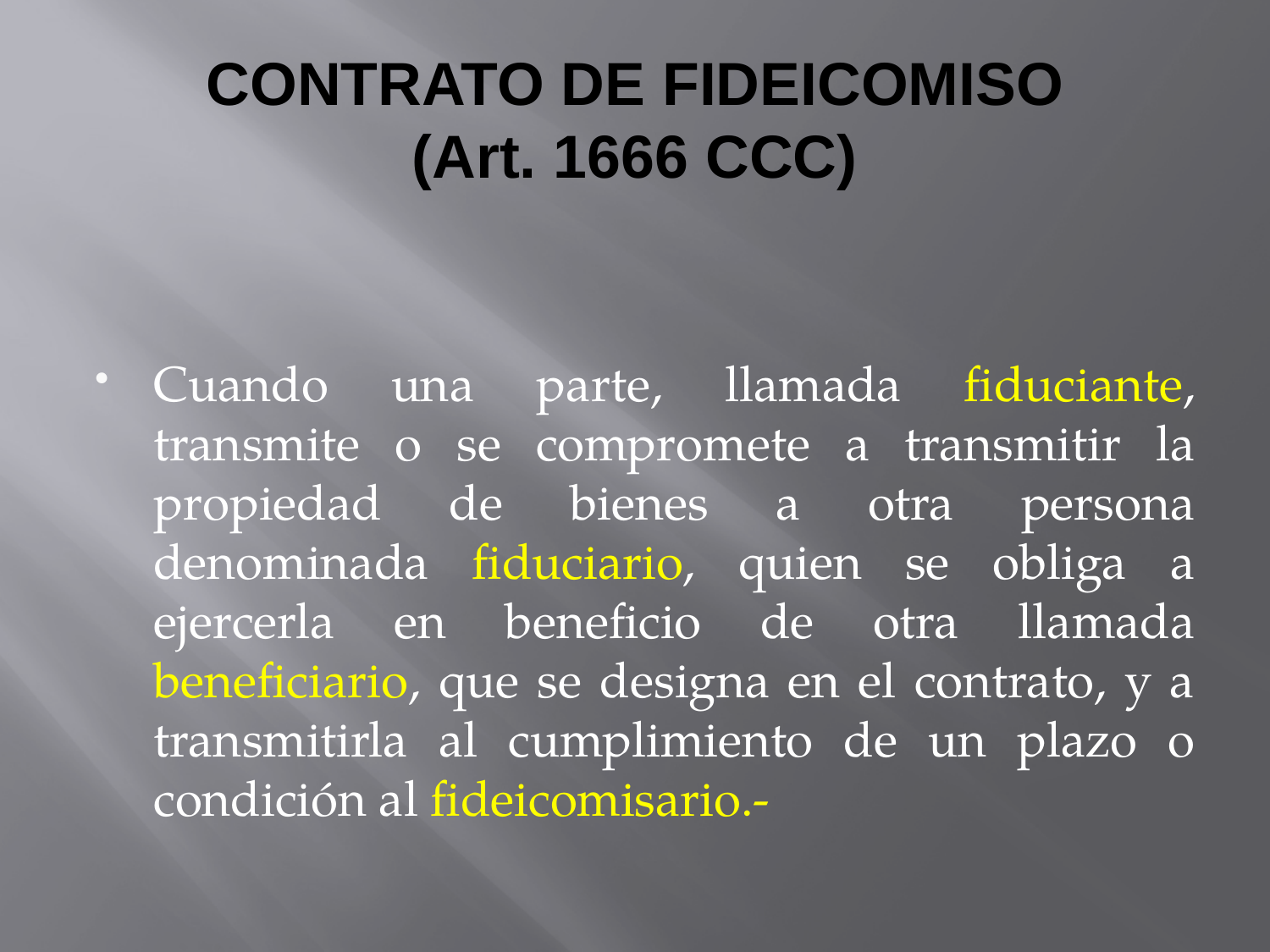

# CONTRATO DE FIDEICOMISO (Art. 1666 CCC)
Cuando una parte, llamada fiduciante, transmite o se compromete a transmitir la propiedad de bienes a otra persona denominada fiduciario, quien se obliga a ejercerla en beneficio de otra llamada beneficiario, que se designa en el contrato, y a transmitirla al cumplimiento de un plazo o condición al fideicomisario.-